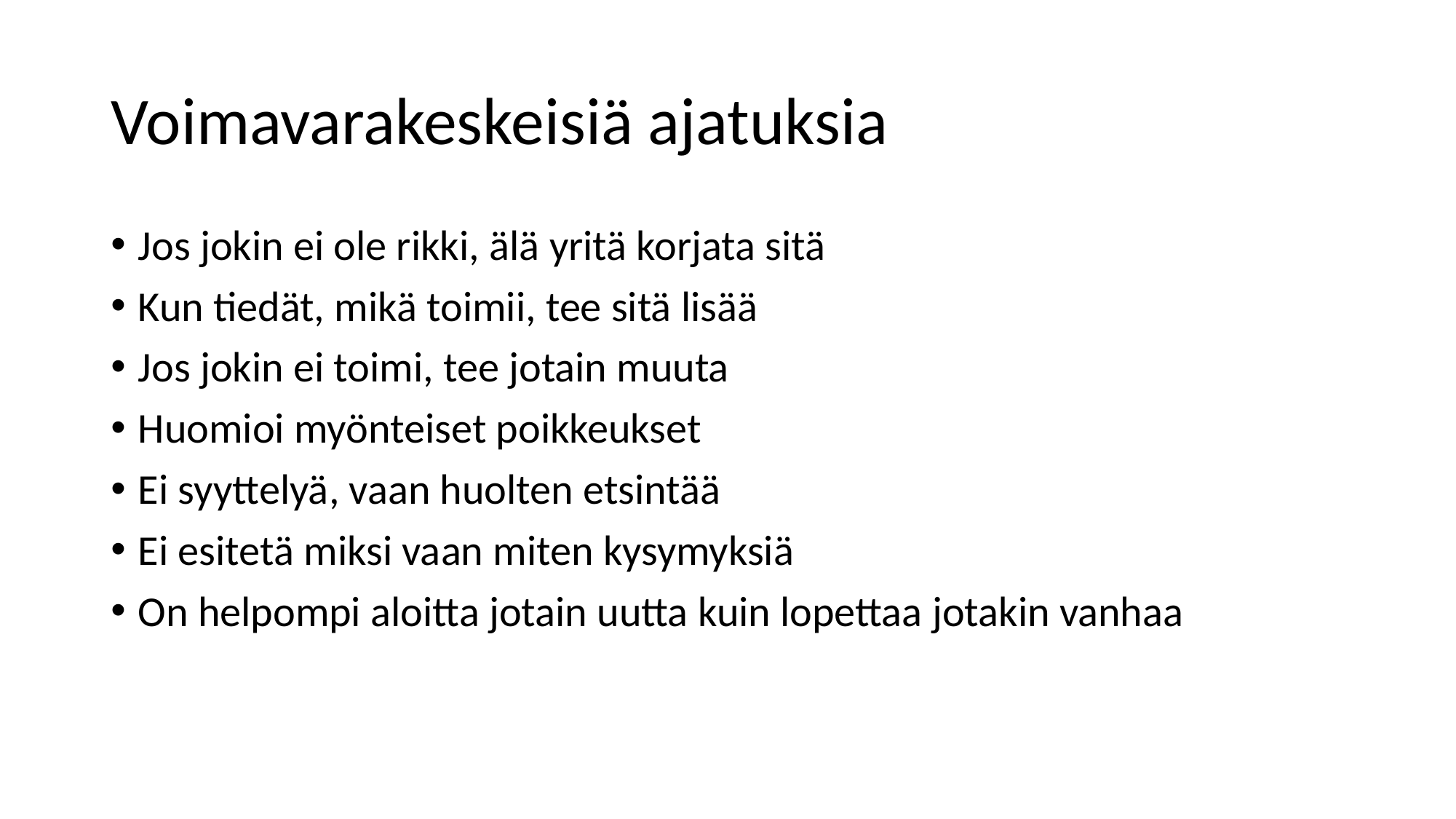

# Voimavarakeskeisiä ajatuksia
Jos jokin ei ole rikki, älä yritä korjata sitä
Kun tiedät, mikä toimii, tee sitä lisää
Jos jokin ei toimi, tee jotain muuta
Huomioi myönteiset poikkeukset
Ei syyttelyä, vaan huolten etsintää
Ei esitetä miksi vaan miten kysymyksiä
On helpompi aloitta jotain uutta kuin lopettaa jotakin vanhaa